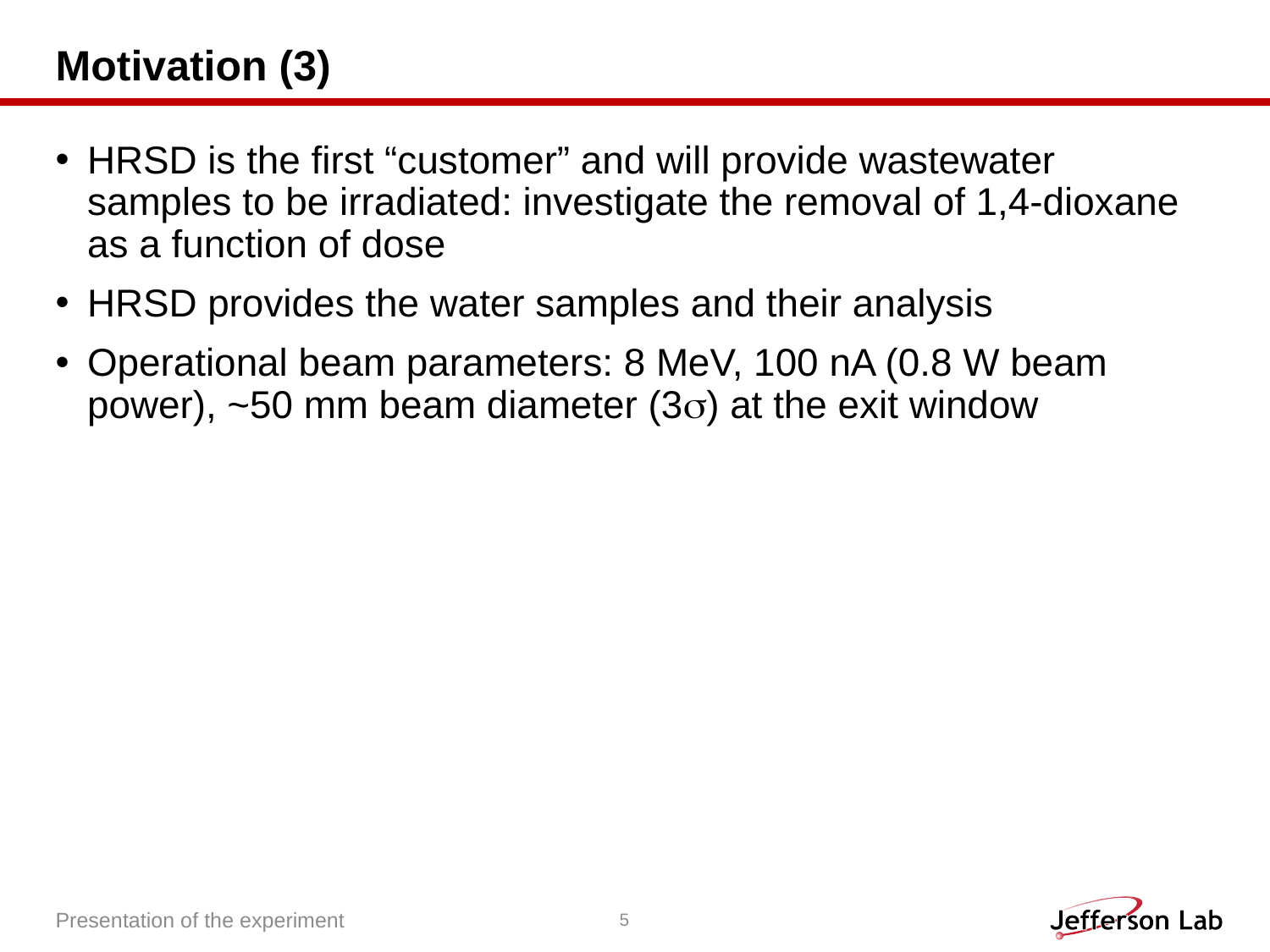

# Motivation (3)
HRSD is the first “customer” and will provide wastewater samples to be irradiated: investigate the removal of 1,4-dioxane as a function of dose
HRSD provides the water samples and their analysis
Operational beam parameters: 8 MeV, 100 nA (0.8 W beam power), ~50 mm beam diameter (3σ) at the exit window
Presentation of the experiment
5